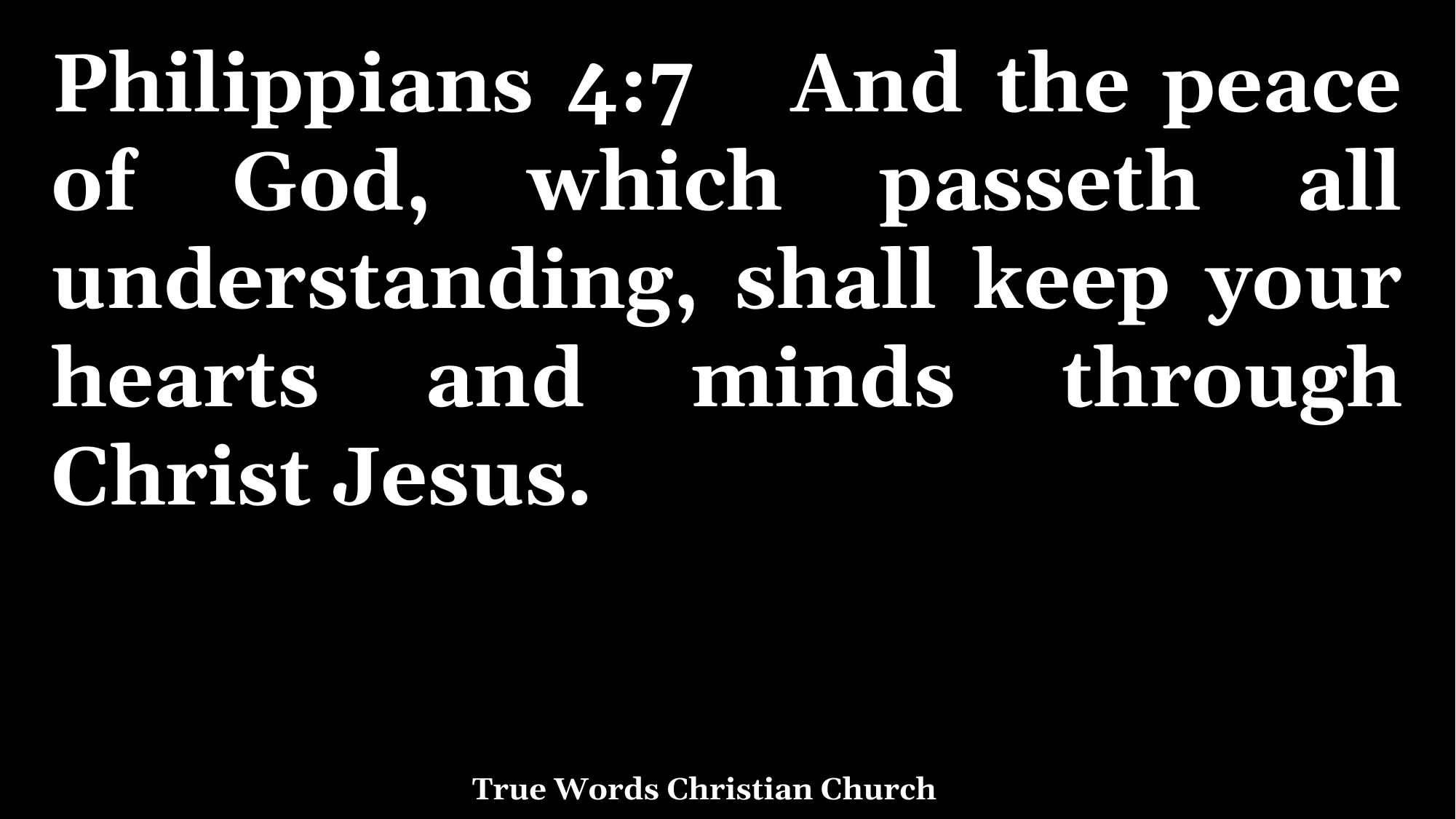

Philippians 4:7   And the peace of God, which passeth all understanding, shall keep your hearts and minds through Christ Jesus.
True Words Christian Church